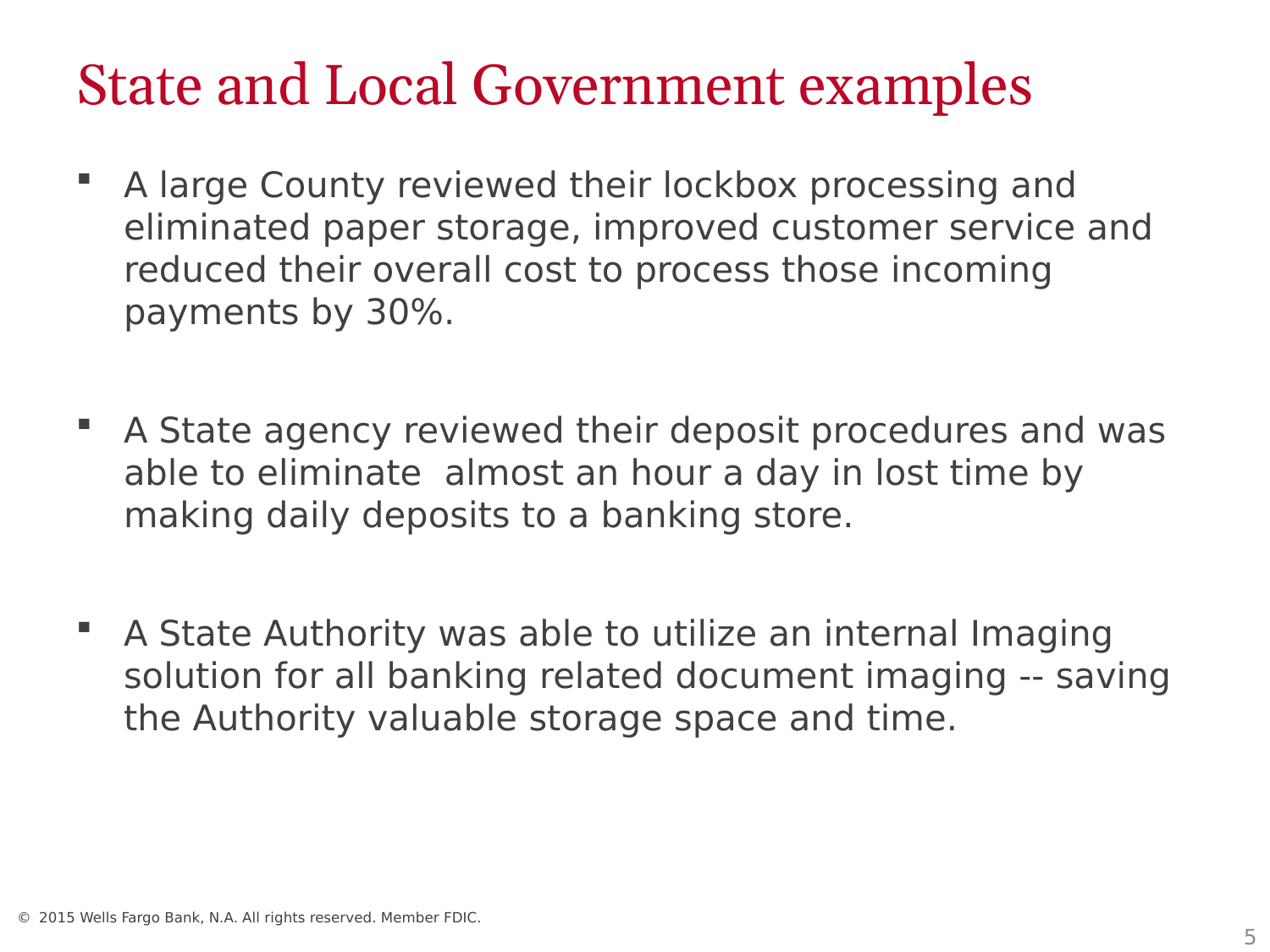

# State and Local Government examples

A large County reviewed their lockbox processing and eliminated paper storage, improved customer service and reduced their overall cost to process those incoming payments by 30%.

A State agency reviewed their deposit procedures and was able to eliminate  almost an hour a day in lost time by making daily deposits to a banking store.

A State Authority was able to utilize an internal Imaging solution for all banking related document imaging -- saving the Authority valuable storage space and time.

5